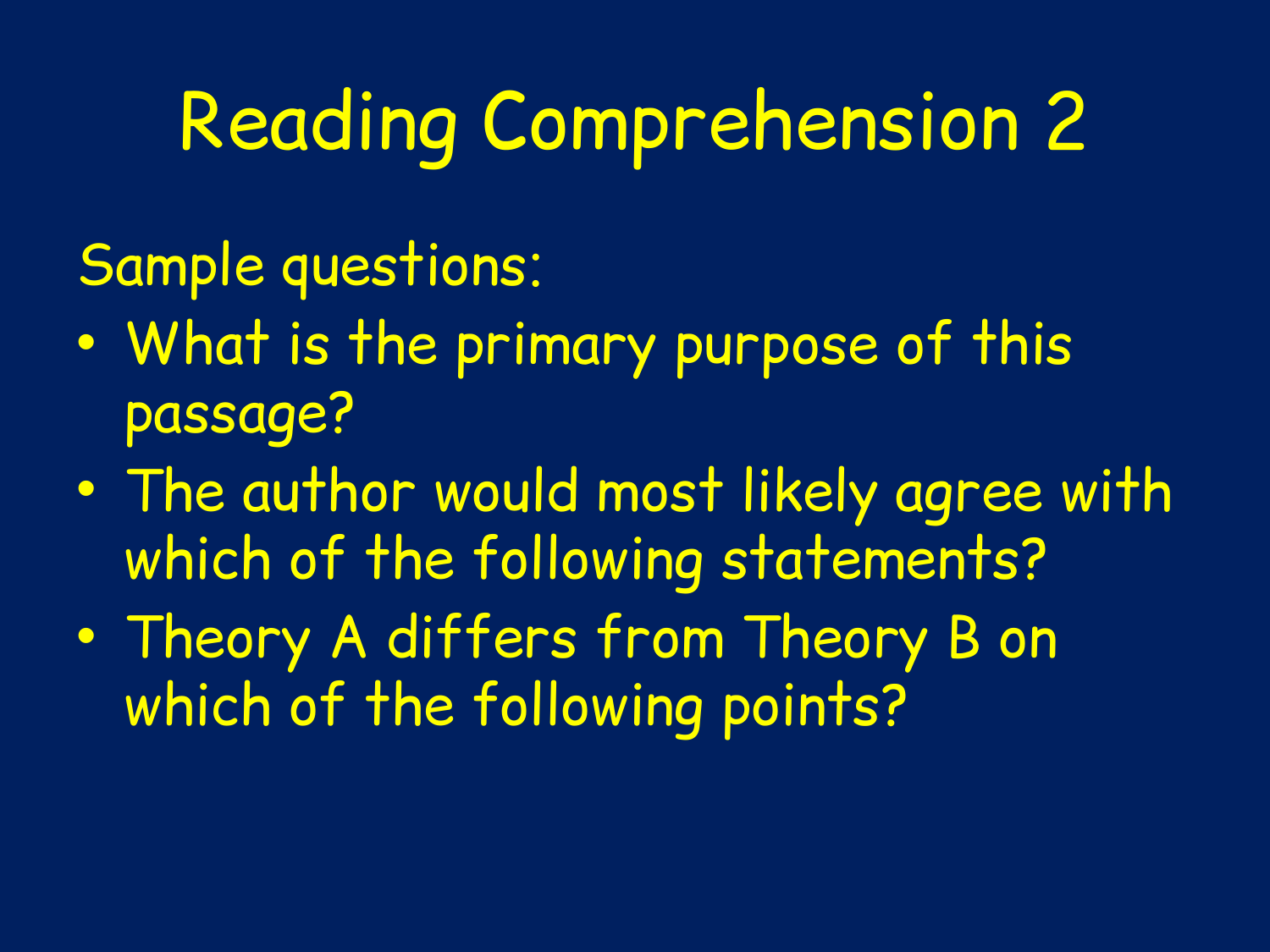

# Reading Comprehension 2
Sample questions:
What is the primary purpose of this passage?
The author would most likely agree with which of the following statements?
Theory A differs from Theory B on which of the following points?